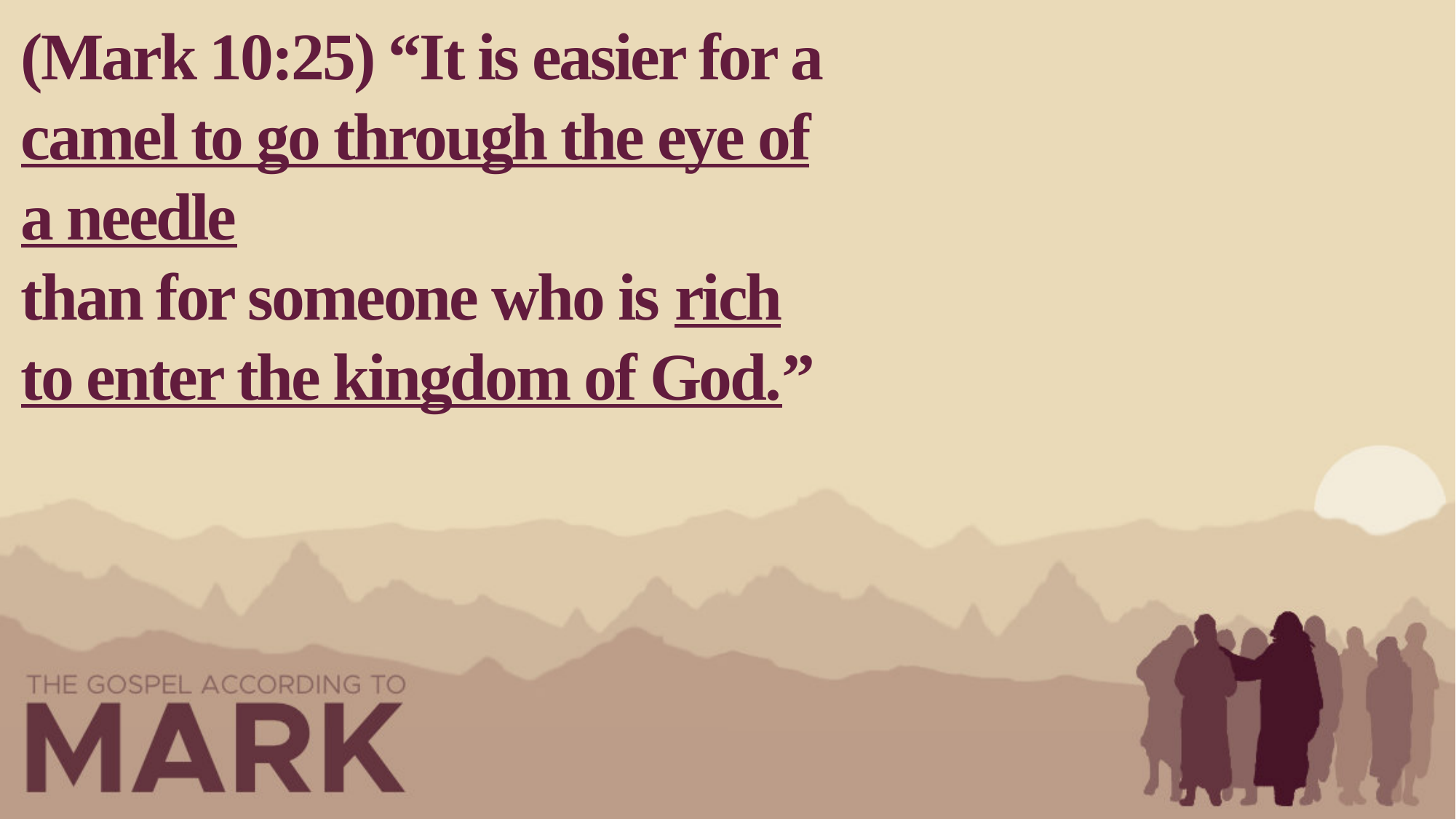

(Mark 10:25) “It is easier for a camel to go through the eye of a needle
than for someone who is rich to enter the kingdom of God.”